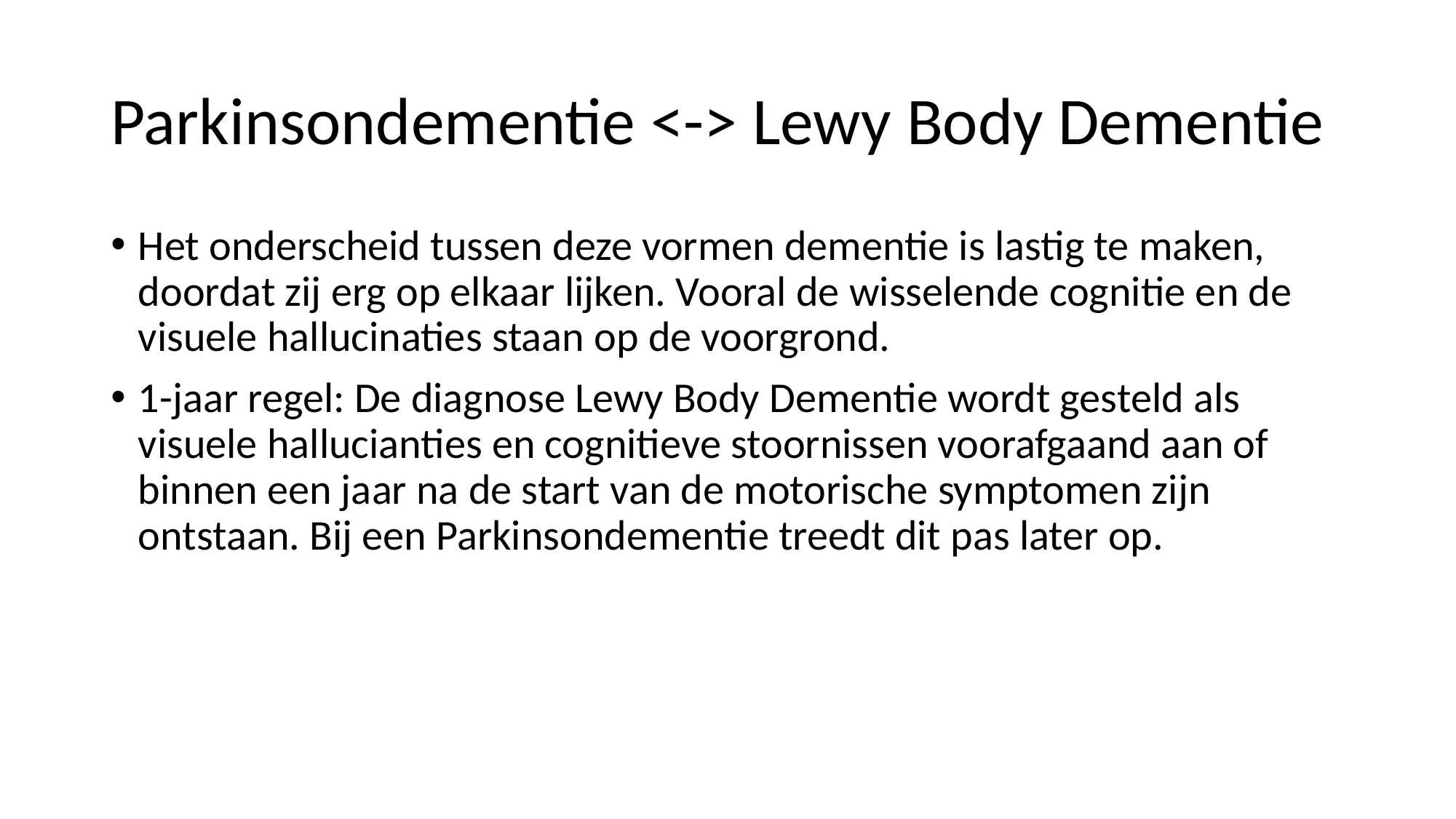

# Parkinsondementie <-> Lewy Body Dementie
Het onderscheid tussen deze vormen dementie is lastig te maken, doordat zij erg op elkaar lijken. Vooral de wisselende cognitie en de visuele hallucinaties staan op de voorgrond.
1-jaar regel: De diagnose Lewy Body Dementie wordt gesteld als visuele hallucianties en cognitieve stoornissen voorafgaand aan of binnen een jaar na de start van de motorische symptomen zijn ontstaan. Bij een Parkinsondementie treedt dit pas later op.